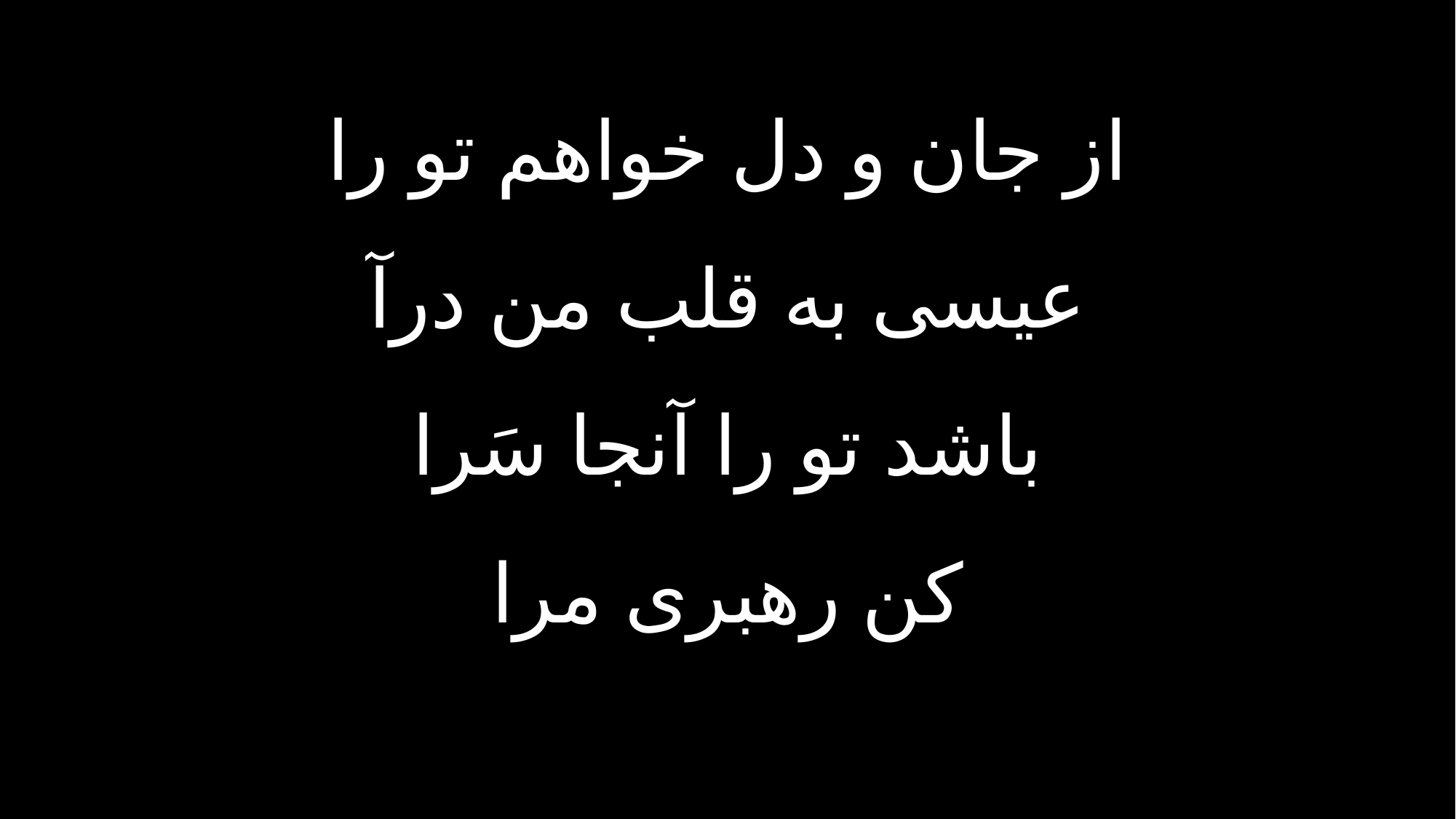

از جان و دل خواهم تو را
عیسی به قلب من درآ
باشد تو را آنجا سَرا
کن رهبری مرا